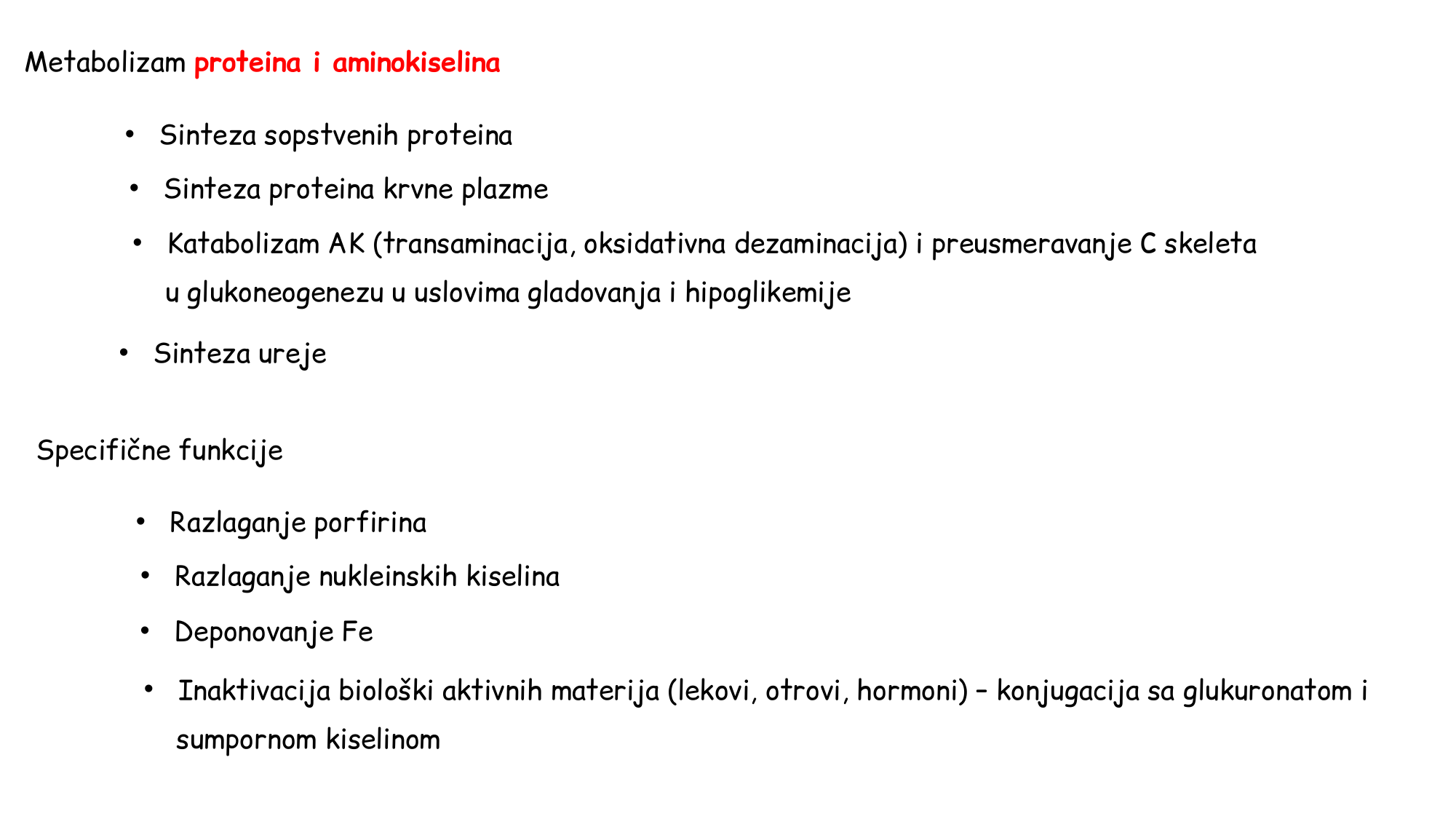

Metabolizam proteina i aminokiselina
Sinteza sopstvenih proteina
Sinteza proteina krvne plazme
Katabolizam AK (transaminacija, oksidativna dezaminacija) i preusmeravanje C skeleta
    u glukoneogenezu u uslovima gladovanja i hipoglikemije
Sinteza ureje
Specifične funkcije
Razlaganje porfirina
Razlaganje nukleinskih kiselina
Deponovanje Fe
Inaktivacija biološki aktivnih materija (lekovi, otrovi, hormoni) – konjugacija sa glukuronatom i
    sumpornom kiselinom